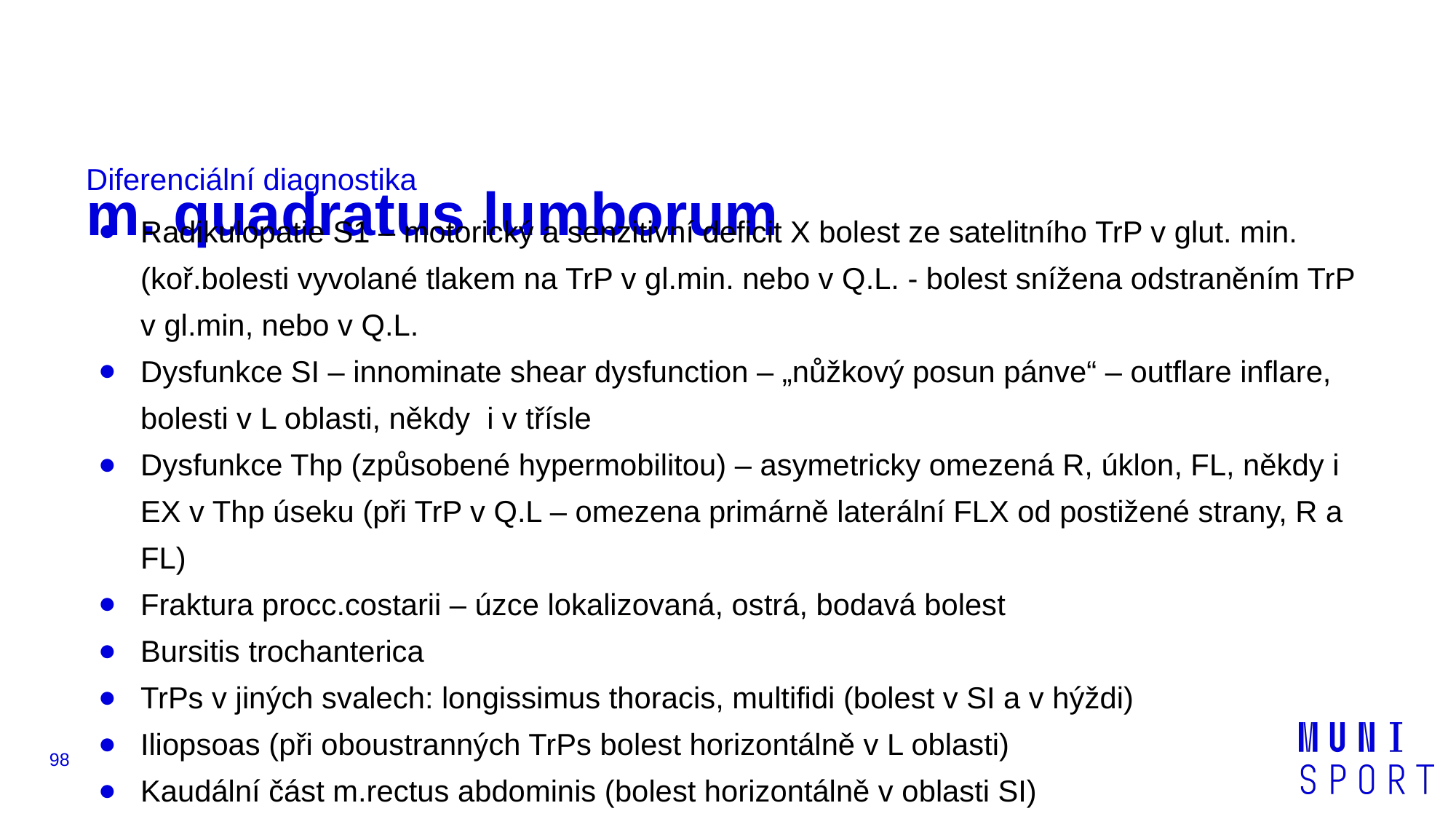

# m. quadratus lumborum
Diferenciální diagnostika
Radikulopatie S1 – motorický a senzitivní deficit X bolest ze satelitního TrP v glut. min. (koř.bolesti vyvolané tlakem na TrP v gl.min. nebo v Q.L. - bolest snížena odstraněním TrP v gl.min, nebo v Q.L.
Dysfunkce SI – innominate shear dysfunction – „nůžkový posun pánve“ – outflare inflare, bolesti v L oblasti, někdy  i v třísle
Dysfunkce Thp (způsobené hypermobilitou) – asymetricky omezená R, úklon, FL, někdy i EX v Thp úseku (při TrP v Q.L – omezena primárně laterální FLX od postižené strany, R a FL)
Fraktura procc.costarii – úzce lokalizovaná, ostrá, bodavá bolest
Bursitis trochanterica
TrPs v jiných svalech: longissimus thoracis, multifidi (bolest v SI a v hýždi)
Iliopsoas (při oboustranných TrPs bolest horizontálně v L oblasti)
Kaudální část m.rectus abdominis (bolest horizontálně v oblasti SI)

98